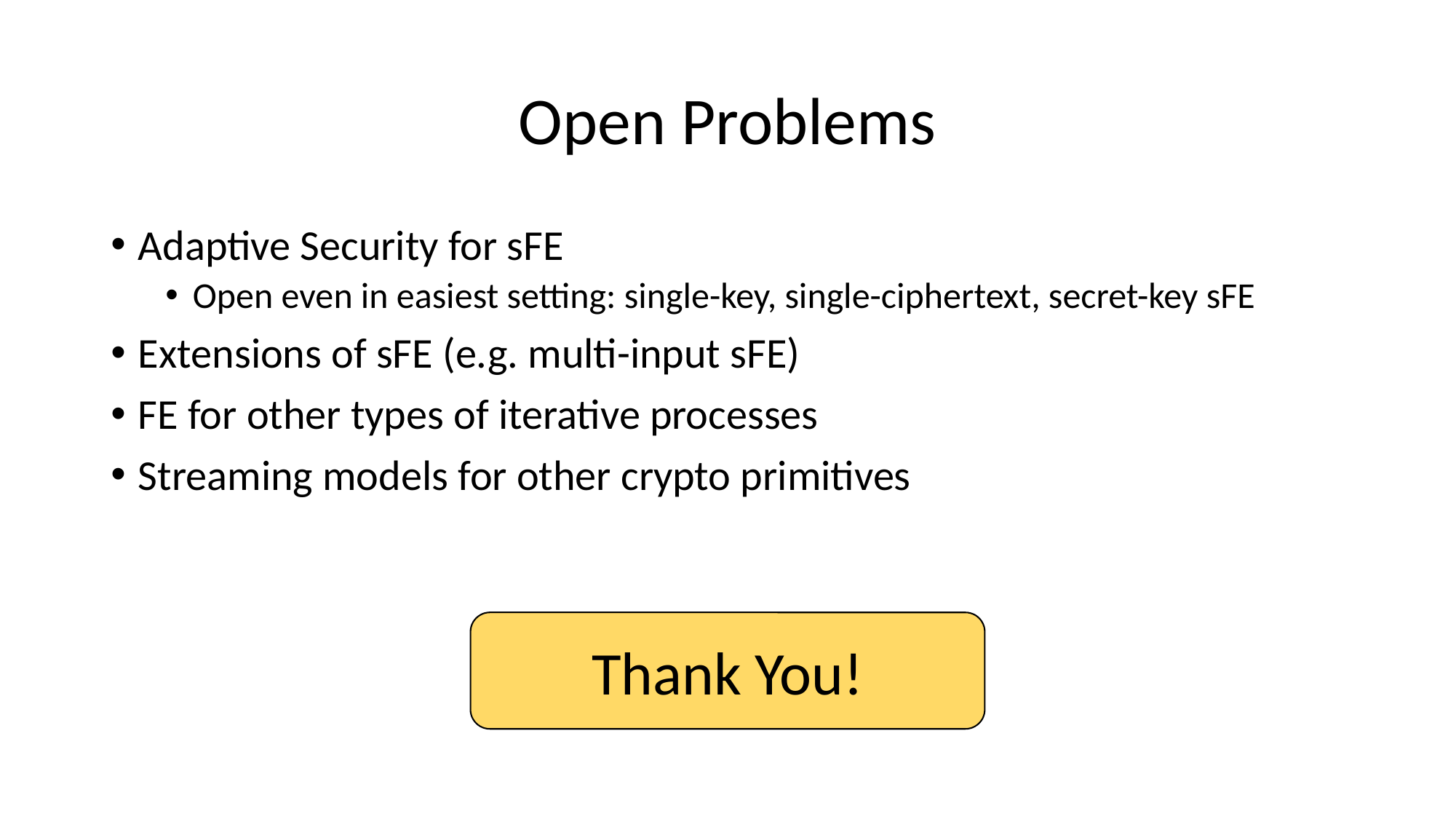

# Open Problems
Adaptive Security for sFE
Open even in easiest setting: single-key, single-ciphertext, secret-key sFE
Extensions of sFE (e.g. multi-input sFE)
FE for other types of iterative processes
Streaming models for other crypto primitives
Thank You!